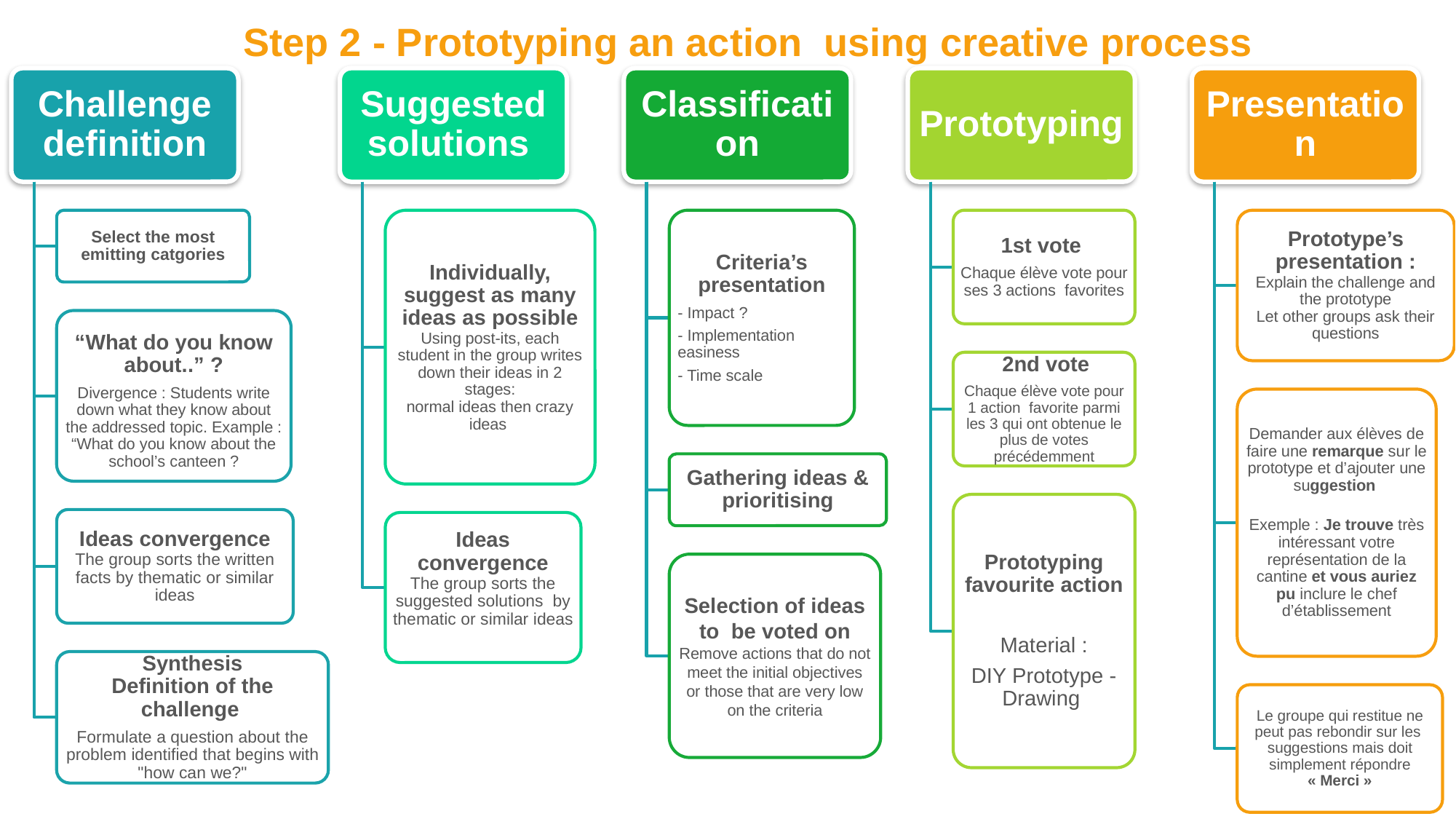

Step 2 - Prototyping an action  using creative process

Challenge definition
Suggested solutions
Classification
Prototyping
Presentation

Select the most emitting catgories
1st vote
Chaque élève vote pour ses 3 actions  favorites
Prototype’s presentation :
Explain the challenge and the prototype
Let other groups ask their questions
Criteria’s presentation
- Impact ?
- Implementation easiness
- Time scale
Individually, suggest as many ideas as possible
Using post-its, each student in the group writes down their ideas in 2 stages:
normal ideas then crazy ideas

“What do you know about..” ?
Divergence : Students write down what they know about the addressed topic. Example : “What do you know about the school’s canteen ?

 2nd vote
Chaque élève vote pour 1 action  favorite parmi les 3 qui ont obtenue le plus de votes précédemment

Demander aux élèves de faire une remarque sur le prototype et d’ajouter une suggestion
Exemple : Je trouve très intéressant votre représentation de la cantine et vous auriez pu inclure le chef d’établissement

Gathering ideas & prioritising

 Prototyping  favourite action

Material :
DIY Prototype - Drawing

Ideas convergence
The group sorts the written facts by thematic or similar ideas
Ideas convergence
The group sorts the suggested solutions  by thematic or similar ideas

Selection of ideas to  be voted on
Remove actions that do not meet the initial objectives or those that are very low on the criteria

Synthesis
Definition of the challenge
Formulate a question about the problem identified that begins with "how can we?"

Le groupe qui restitue ne peut pas rebondir sur les  suggestions mais doit simplement répondre « Merci »